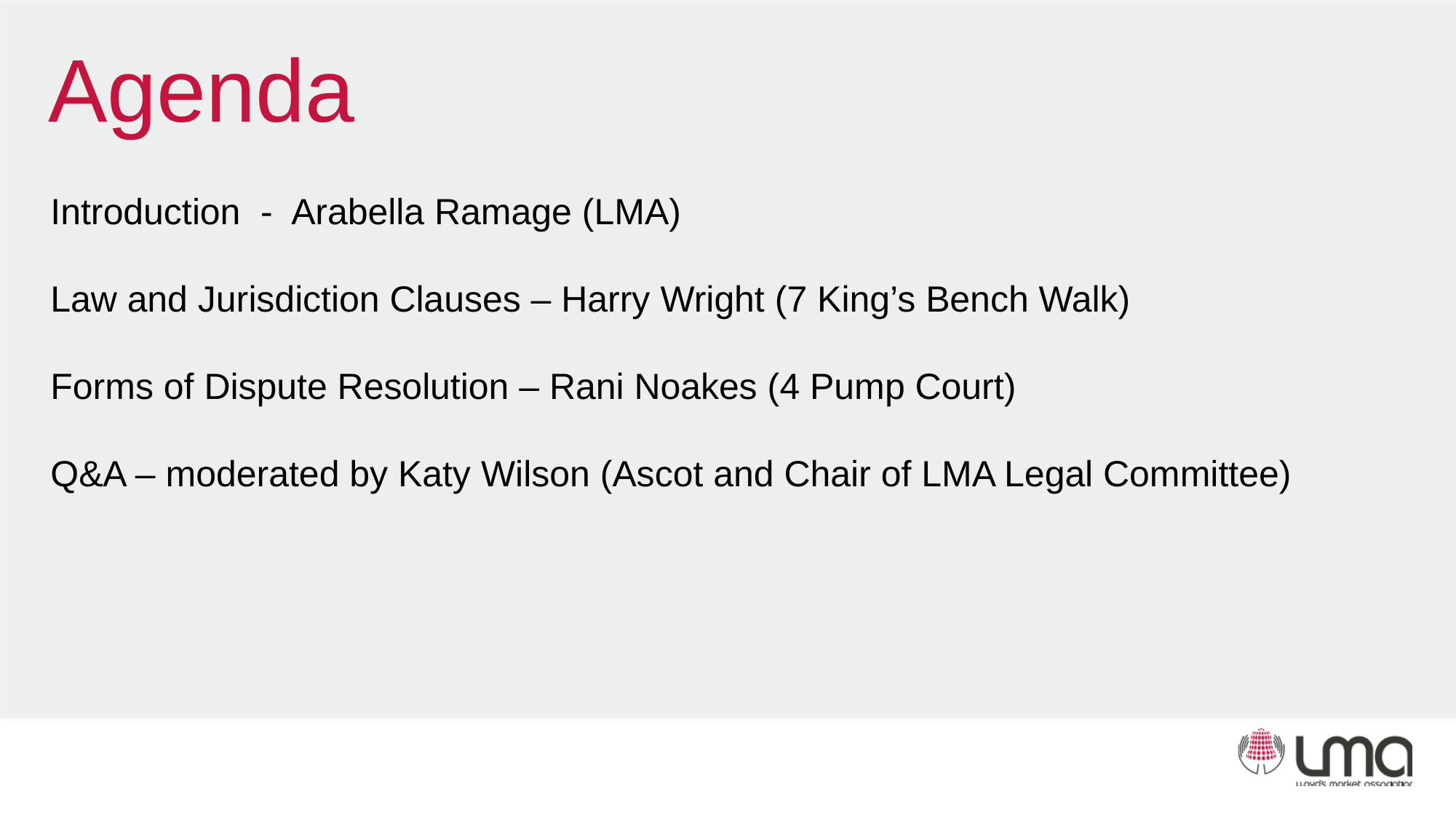

# Agenda
Introduction  -  Arabella Ramage (LMA)

Law and Jurisdiction Clauses – Harry Wright (7 King’s Bench Walk)

Forms of Dispute Resolution – Rani Noakes (4 Pump Court)

Q&A – moderated by Katy Wilson (Ascot and Chair of LMA Legal Committee)